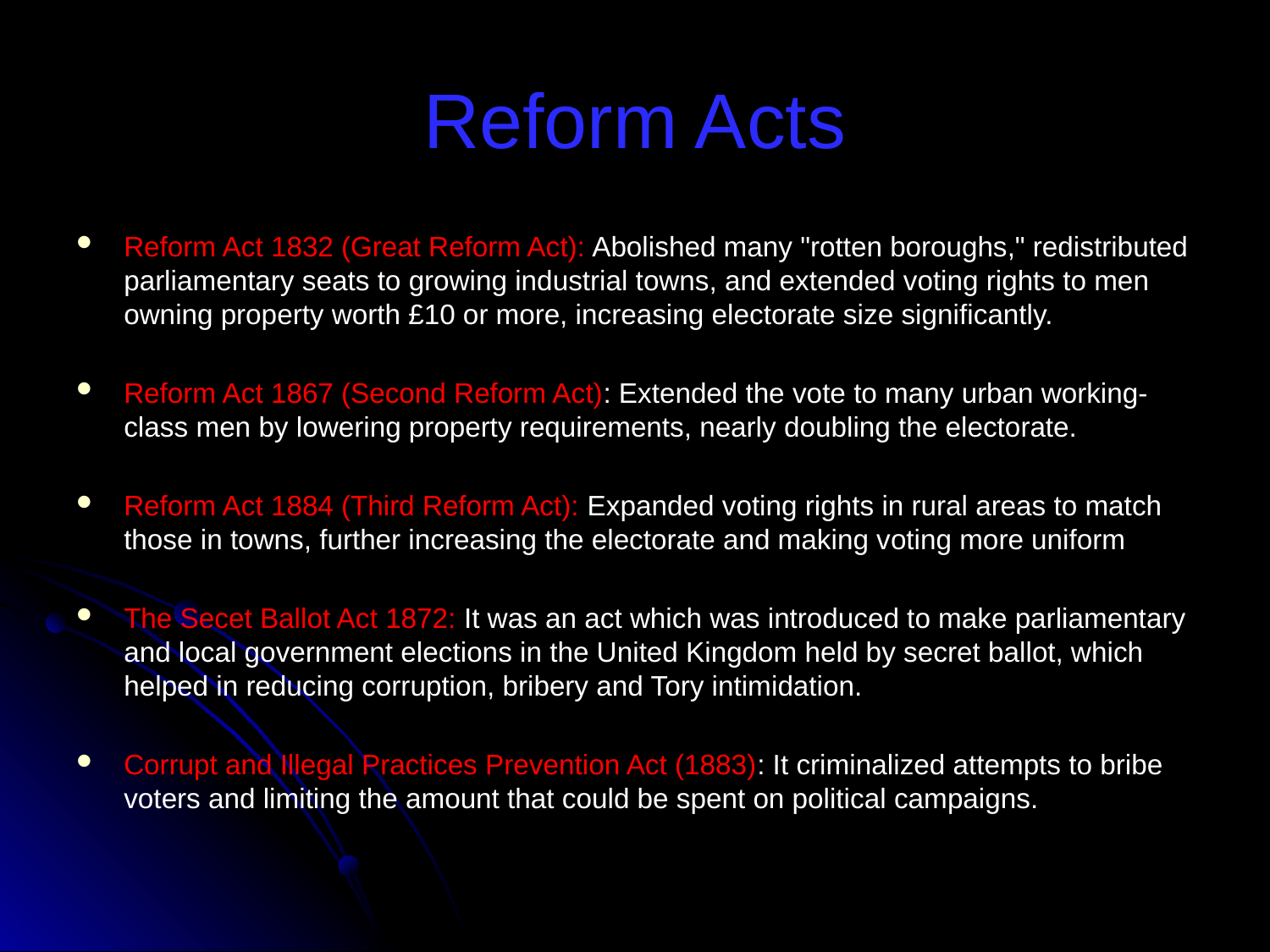

# Reform Acts
Reform Act 1832 (Great Reform Act): Abolished many "rotten boroughs," redistributed parliamentary seats to growing industrial towns, and extended voting rights to men owning property worth £10 or more, increasing electorate size significantly.

Reform Act 1867 (Second Reform Act): Extended the vote to many urban working-class men by lowering property requirements, nearly doubling the electorate.

Reform Act 1884 (Third Reform Act): Expanded voting rights in rural areas to match those in towns, further increasing the electorate and making voting more uniform

The Secet Ballot Act 1872: It was an act which was introduced to make parliamentary and local government elections in the United Kingdom held by secret ballot, which helped in reducing corruption, bribery and Tory intimidation.

Corrupt and Illegal Practices Prevention Act (1883): It criminalized attempts to bribe voters and limiting the amount that could be spent on political campaigns.